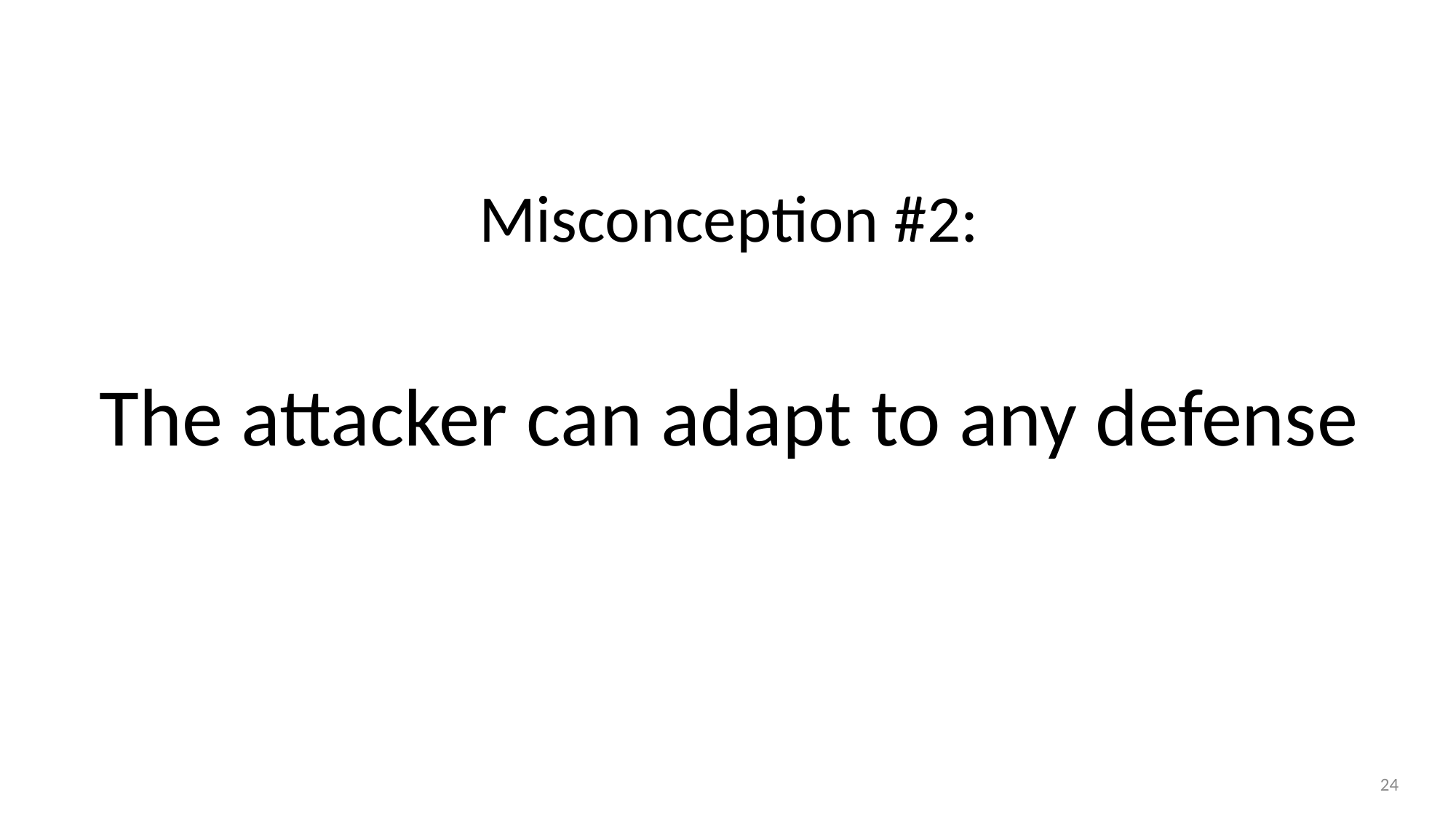

Misconception #2:

The attacker can adapt to any defense

24